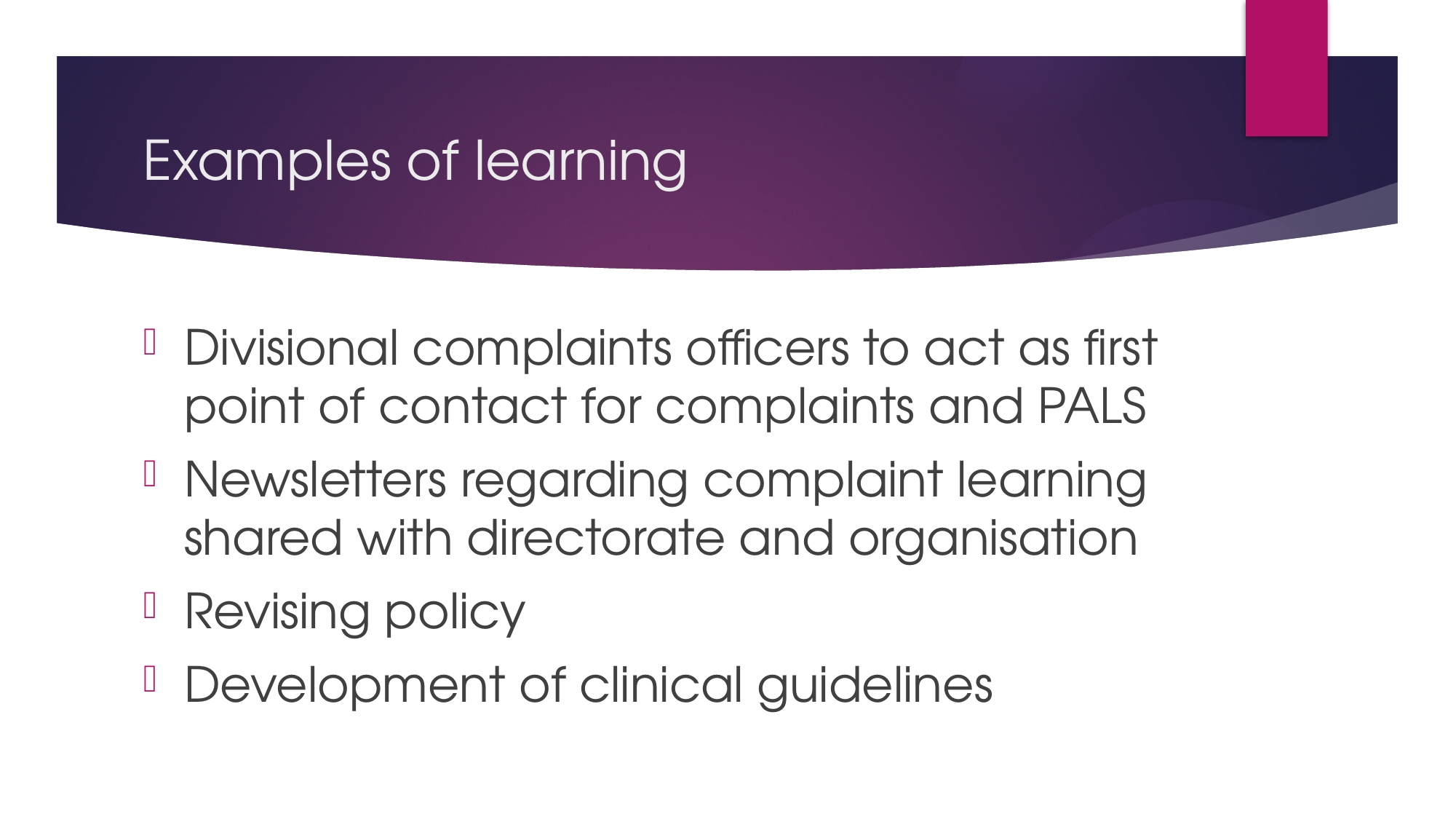

# Examples of learning
Divisional complaints officers to act as first point of contact for complaints and PALS
Newsletters regarding complaint learning shared with directorate and organisation
Revising policy
Development of clinical guidelines